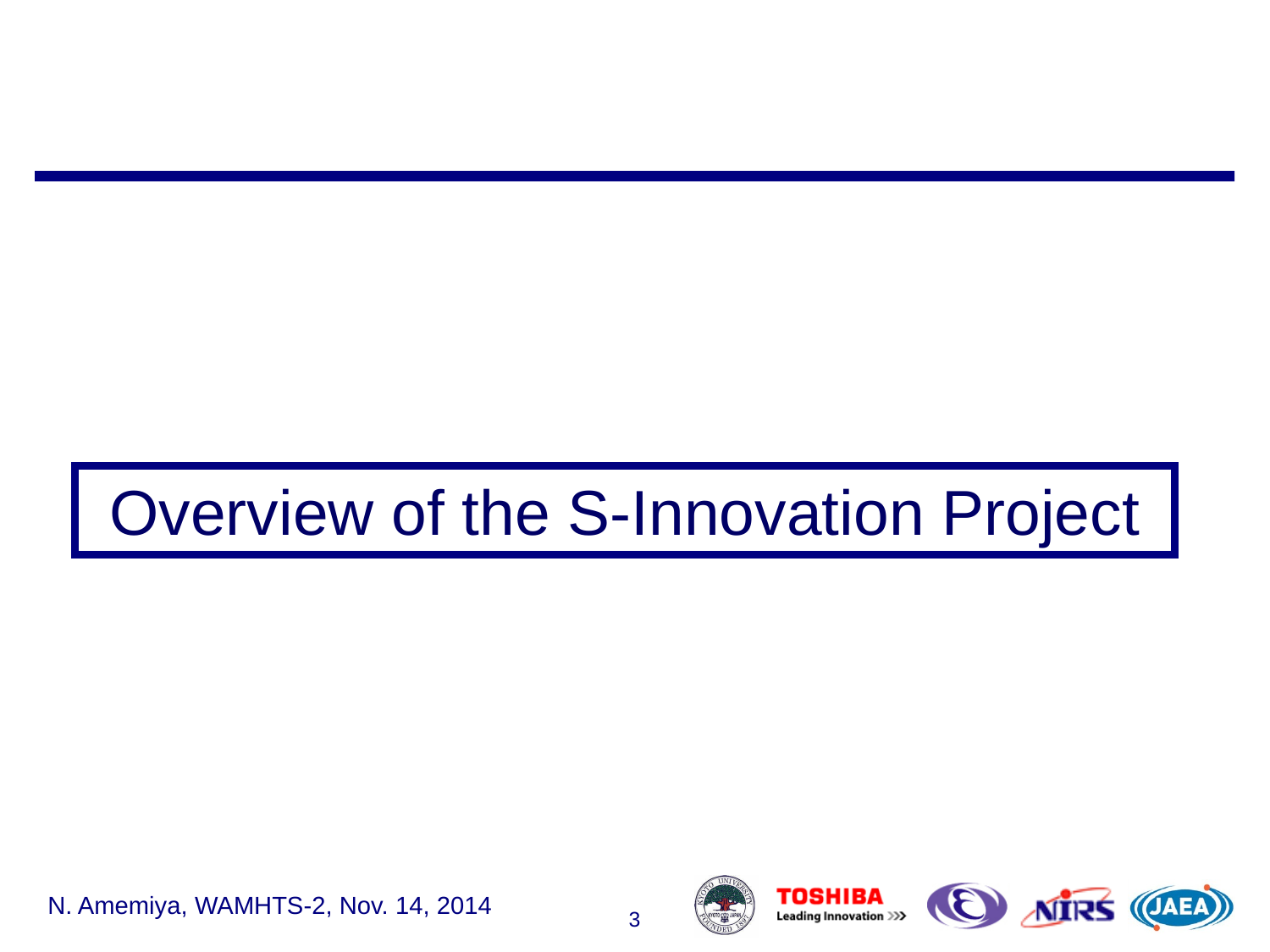

Overview of the S-Innovation Project
N. Amemiya, WAMHTS-2, Nov. 14, 2014
3